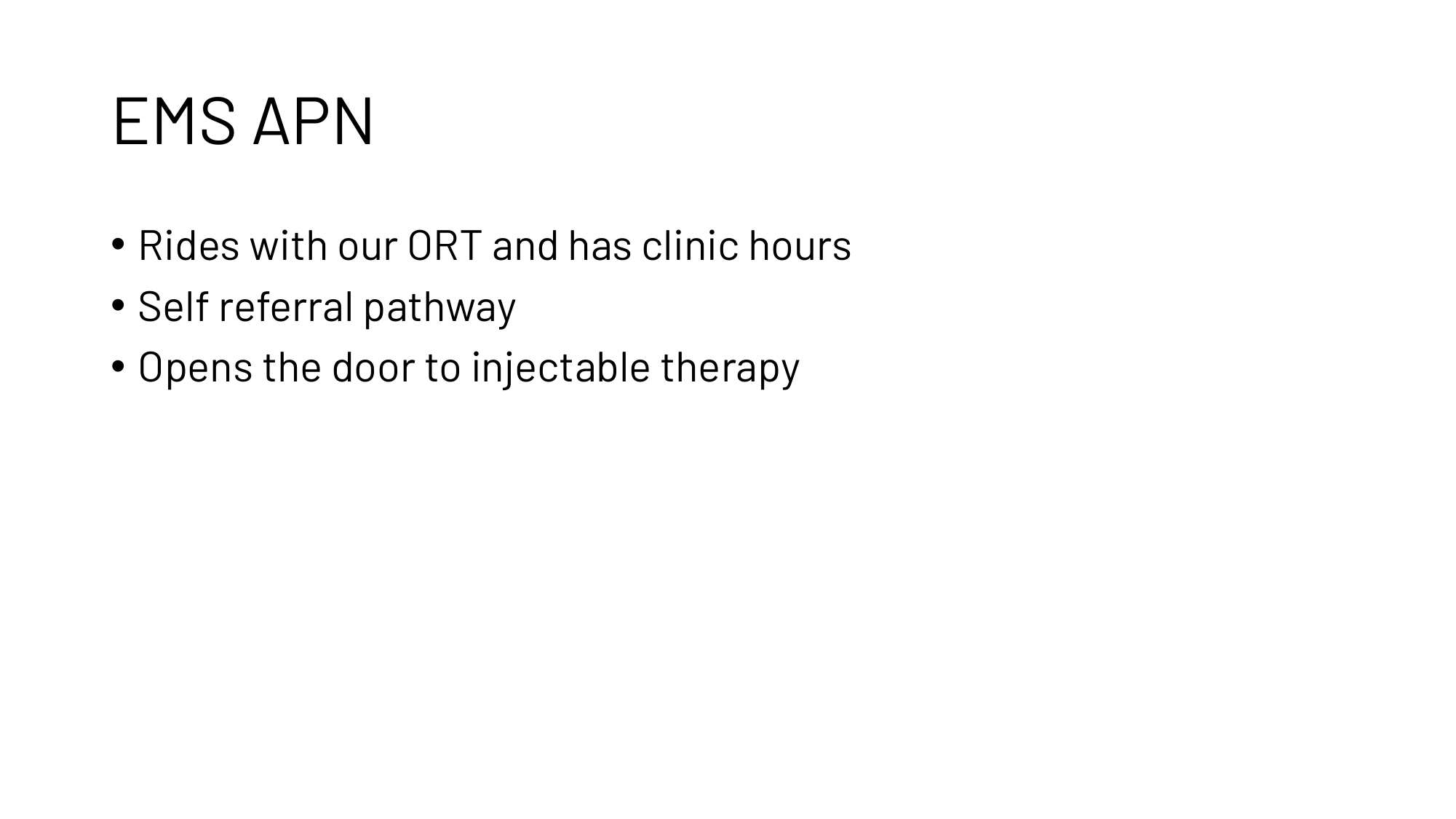

# EMS APN
Rides with our ORT and has clinic hours
Self referral pathway
Opens the door to injectable therapy